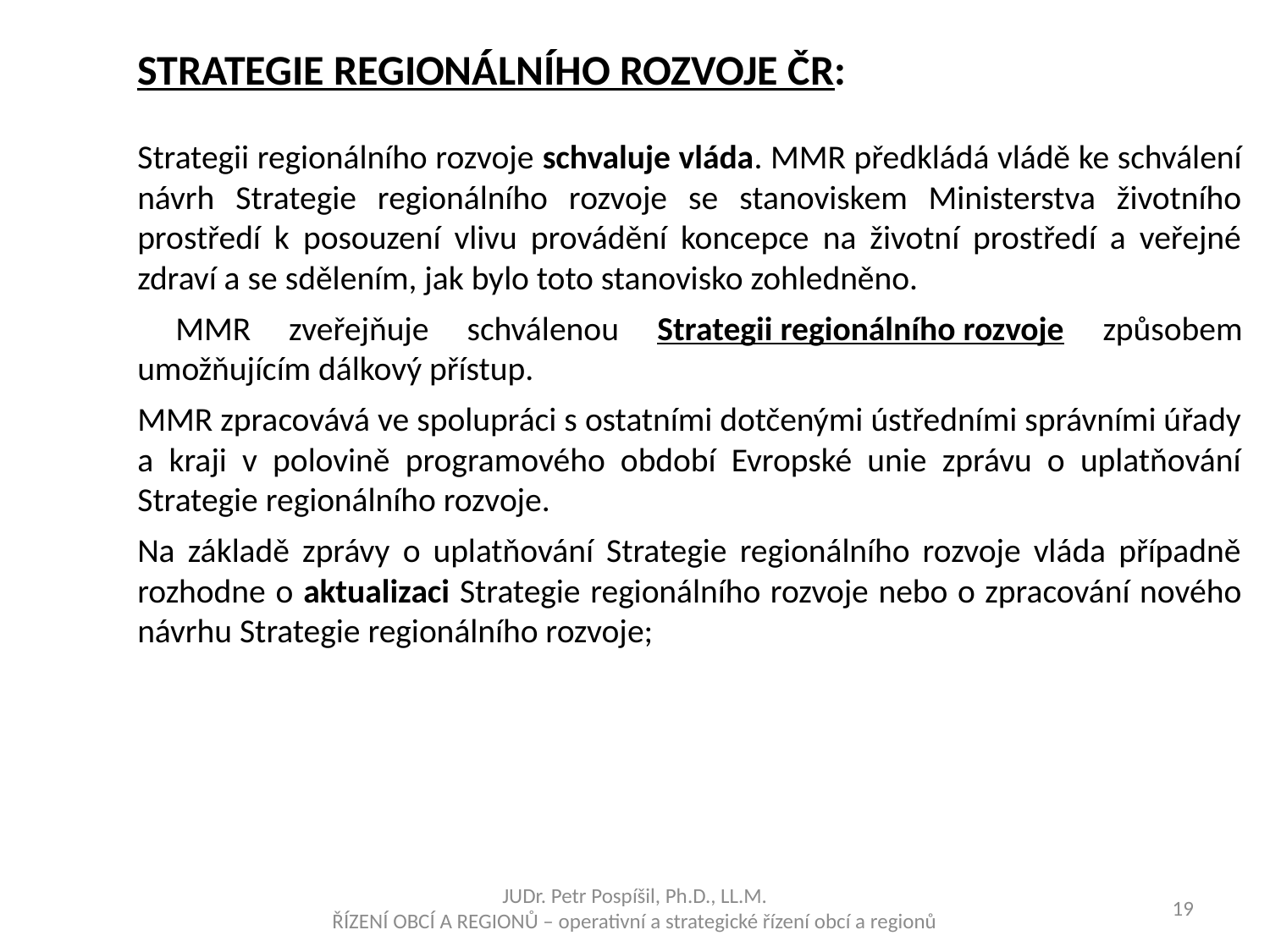

STRATEGIE regionálního rozvoje ČR:

Strategii regionálního rozvoje schvaluje vláda. MMR předkládá vládě ke schválení návrh Strategie regionálního rozvoje se stanoviskem Ministerstva životního prostředí k posouzení vlivu provádění koncepce na životní prostředí a veřejné zdraví a se sdělením, jak bylo toto stanovisko zohledněno.
 MMR zveřejňuje schválenou Strategii regionálního rozvoje způsobem umožňujícím dálkový přístup.
MMR zpracovává ve spolupráci s ostatními dotčenými ústředními správními úřady a kraji v polovině programového období Evropské unie zprávu o uplatňování Strategie regionálního rozvoje.
Na základě zprávy o uplatňování Strategie regionálního rozvoje vláda případně rozhodne o aktualizaci Strategie regionálního rozvoje nebo o zpracování nového návrhu Strategie regionálního rozvoje;
JUDr. Petr Pospíšil, Ph.D., LL.M.
ŘÍZENÍ OBCÍ A REGIONŮ – operativní a strategické řízení obcí a regionů
19